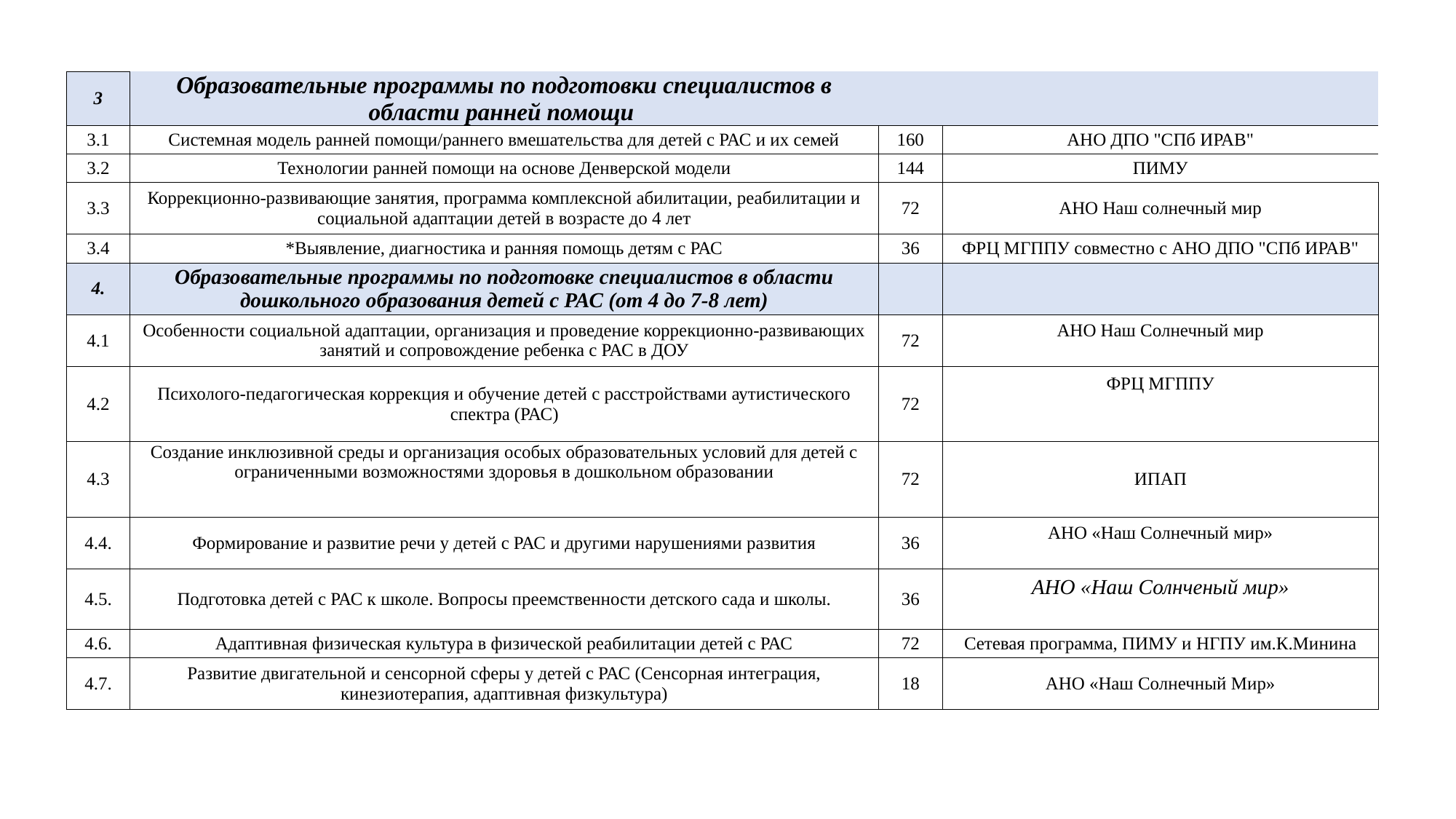

| 3 | Образовательные программы по подготовки специалистов в области ранней помощи |  |  |
| --- | --- | --- | --- |
| 3.1 | Системная модель ранней помощи/раннего вмешательства для детей с РАС и их семей | 160 | АНО ДПО "СПб ИРАВ" |
| 3.2 | Технологии ранней помощи на основе Денверской модели | 144 | ПИМУ |
| 3.3 | Коррекционно-развивающие занятия, программа комплексной абилитации, реабилитации и социальной адаптации детей в возрасте до 4 лет | 72 | АНО Наш солнечный мир |
| 3.4 | \*Выявление, диагностика и ранняя помощь детям с РАС | 36 | ФРЦ МГППУ совместно с АНО ДПО "СПб ИРАВ" |
| 4. | Образовательные программы по подготовке специалистов в области дошкольного образования детей с РАС (от 4 до 7-8 лет) |  |  |
| 4.1 | Особенности социальной адаптации, организация и проведение коррекционно-развивающих занятий и сопровождение ребенка с РАС в ДОУ | 72 | АНО Наш Солнечный мир |
| 4.2 | Психолого-педагогическая коррекция и обучение детей с расстройствами аутистического спектра (РАС) | 72 | ФРЦ МГППУ |
| 4.3 | Создание инклюзивной среды и организация особых образовательных условий для детей с ограниченными возможностями здоровья в дошкольном образовании | 72 | ИПАП |
| 4.4. | Формирование и развитие речи у детей с РАС и другими нарушениями развития | 36 | АНО «Наш Солнечный мир» |
| 4.5. | Подготовка детей с РАС к школе. Вопросы преемственности детского сада и школы. | 36 | АНО «Наш Солнченый мир» |
| 4.6. | Адаптивная физическая культура в физической реабилитации детей с РАС | 72 | Сетевая программа, ПИМУ и НГПУ им.К.Минина |
| 4.7. | Развитие двигательной и сенсорной сферы у детей с РАС (Сенсорная интеграция, кинезиотерапия, адаптивная физкультура) | 18 | АНО «Наш Солнечный Мир» |